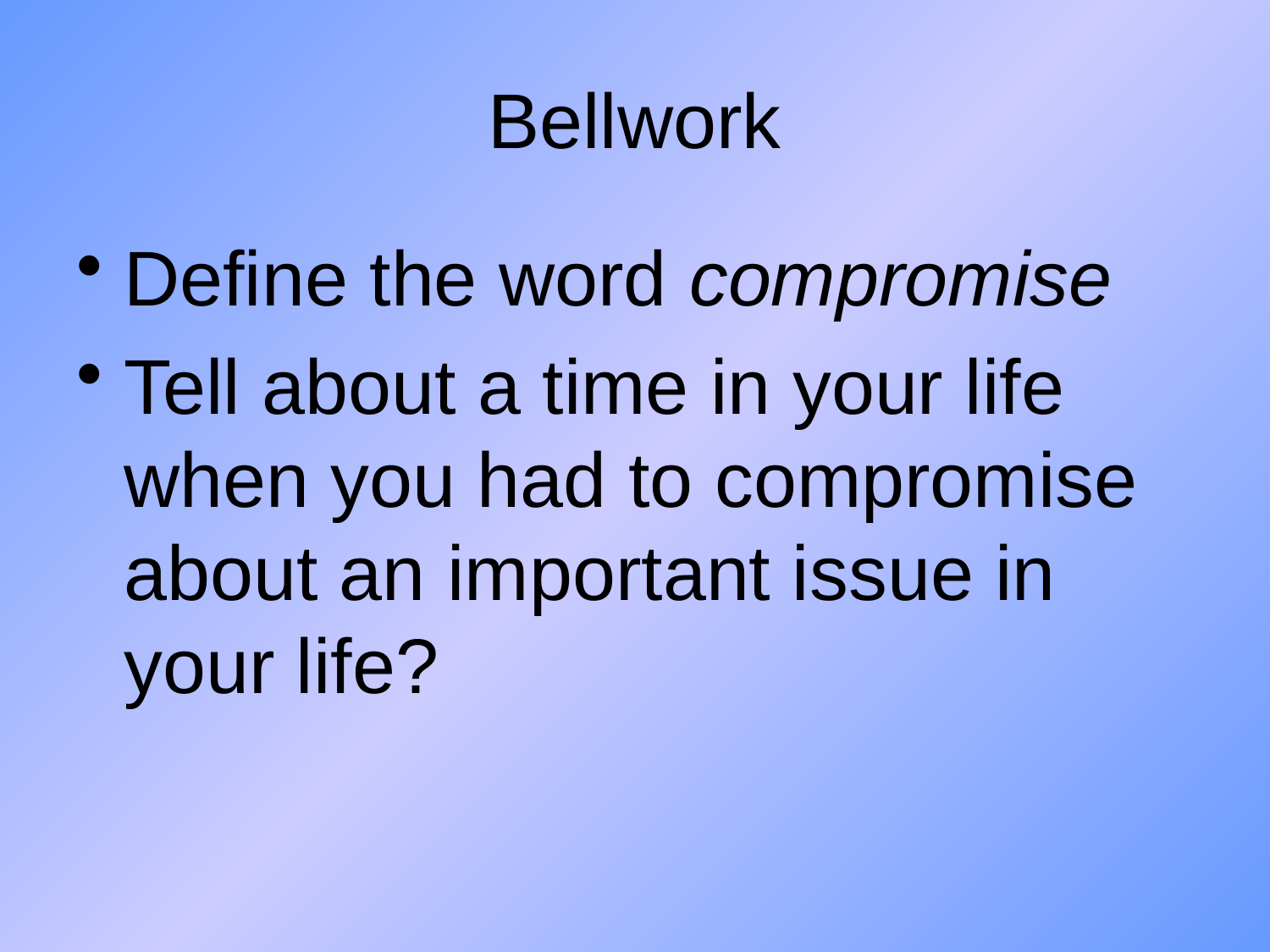

# Bellwork
Define the word compromise
Tell about a time in your life when you had to compromise about an important issue in your life?